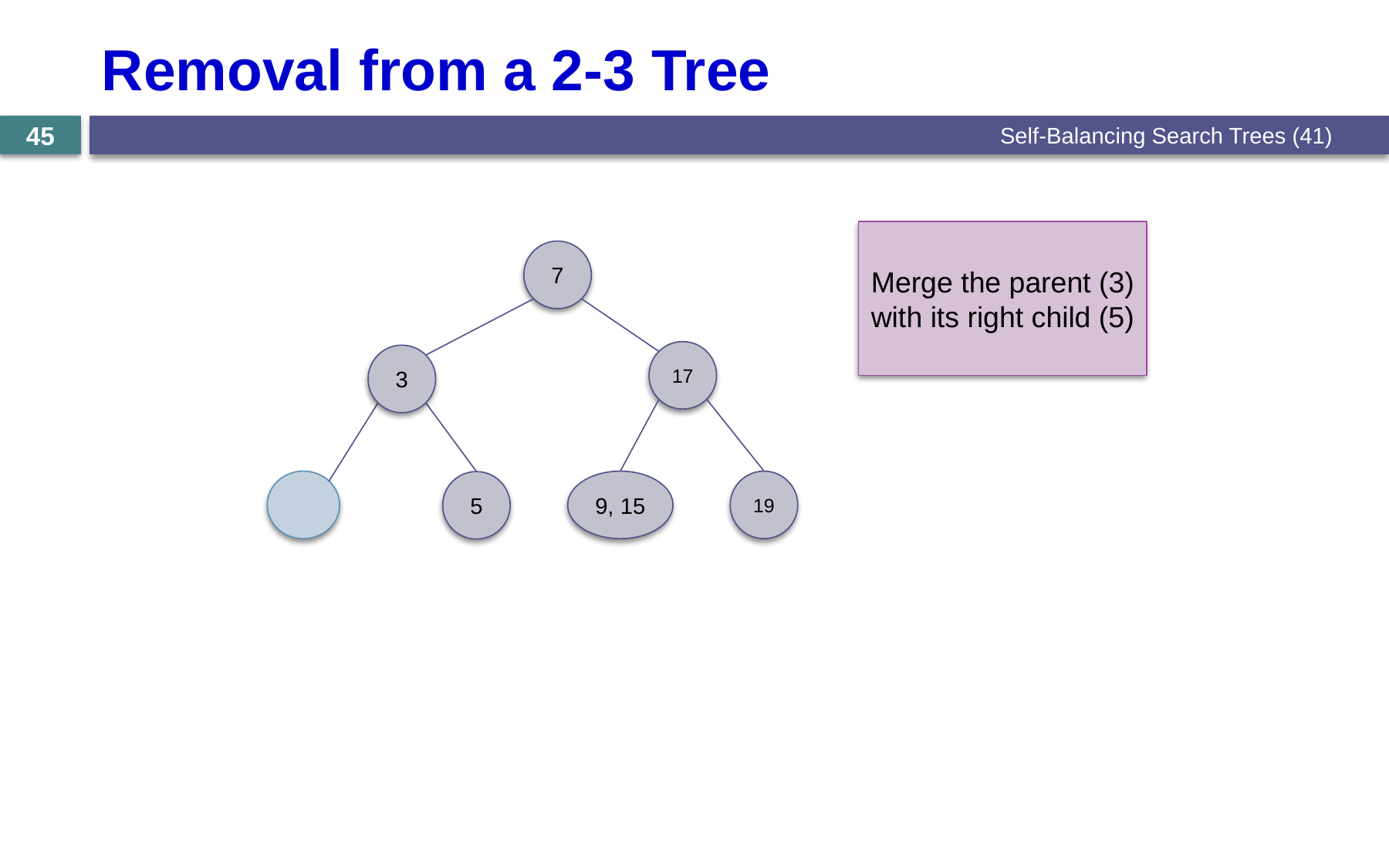

# Removal from a 2-3 Tree
Self-Balancing Search Trees (41)
45
Merge the parent (3) with its right child (5)
7
17
3

9, 15
19
5